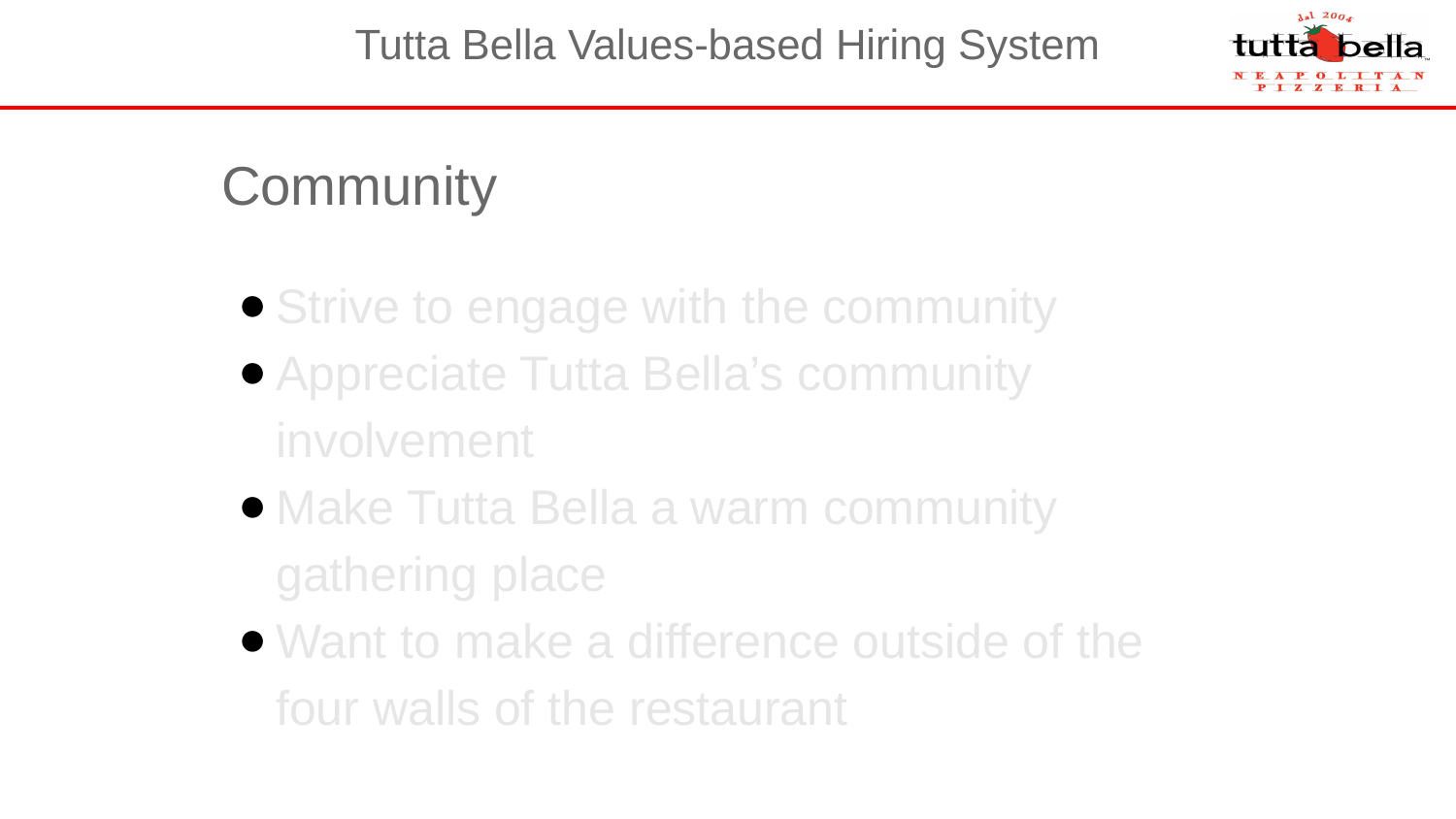

Tutta Bella Values-based Hiring System
Community

Strive to engage with the community
Appreciate Tutta Bella’s community involvement
Make Tutta Bella a warm community gathering place
Want to make a difference outside of the four walls of the restaurant